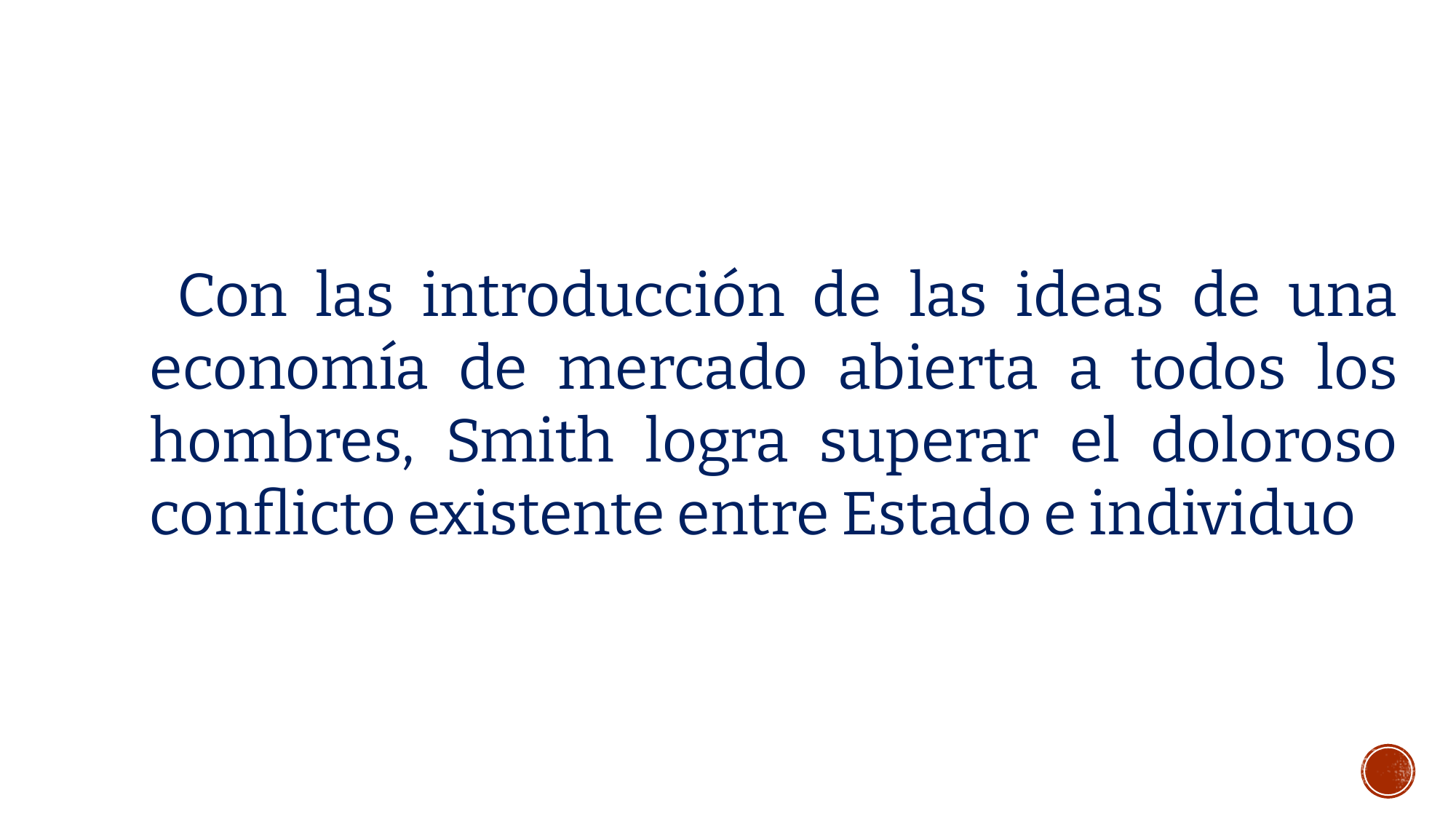

Con las introducción de las ideas de una economía de mercado abierta a todos los hombres, Smith logra superar el doloroso conflicto existente entre Estado e individuo